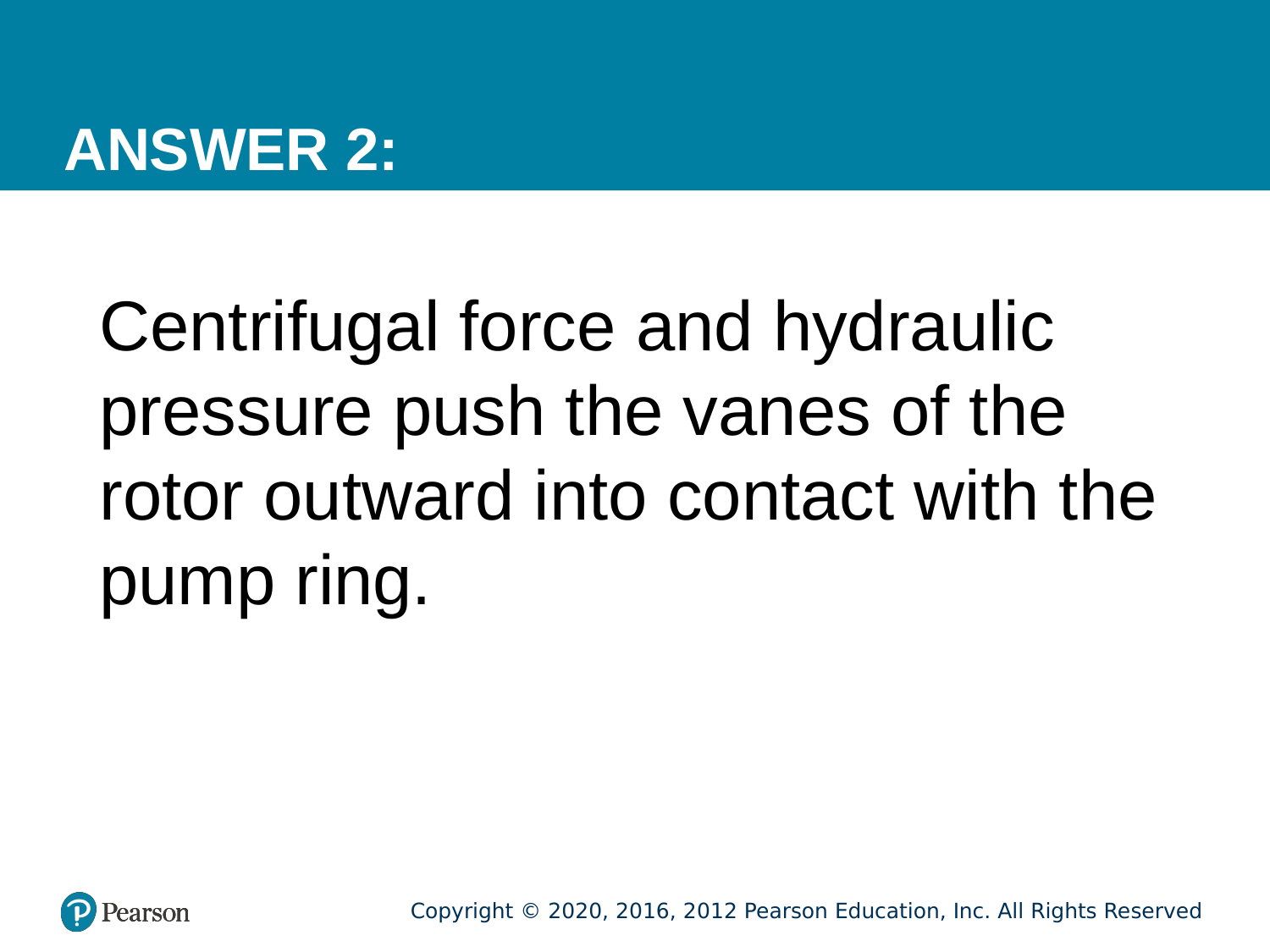

# ANSWER 2:
Centrifugal force and hydraulic pressure push the vanes of the rotor outward into contact with the pump ring.